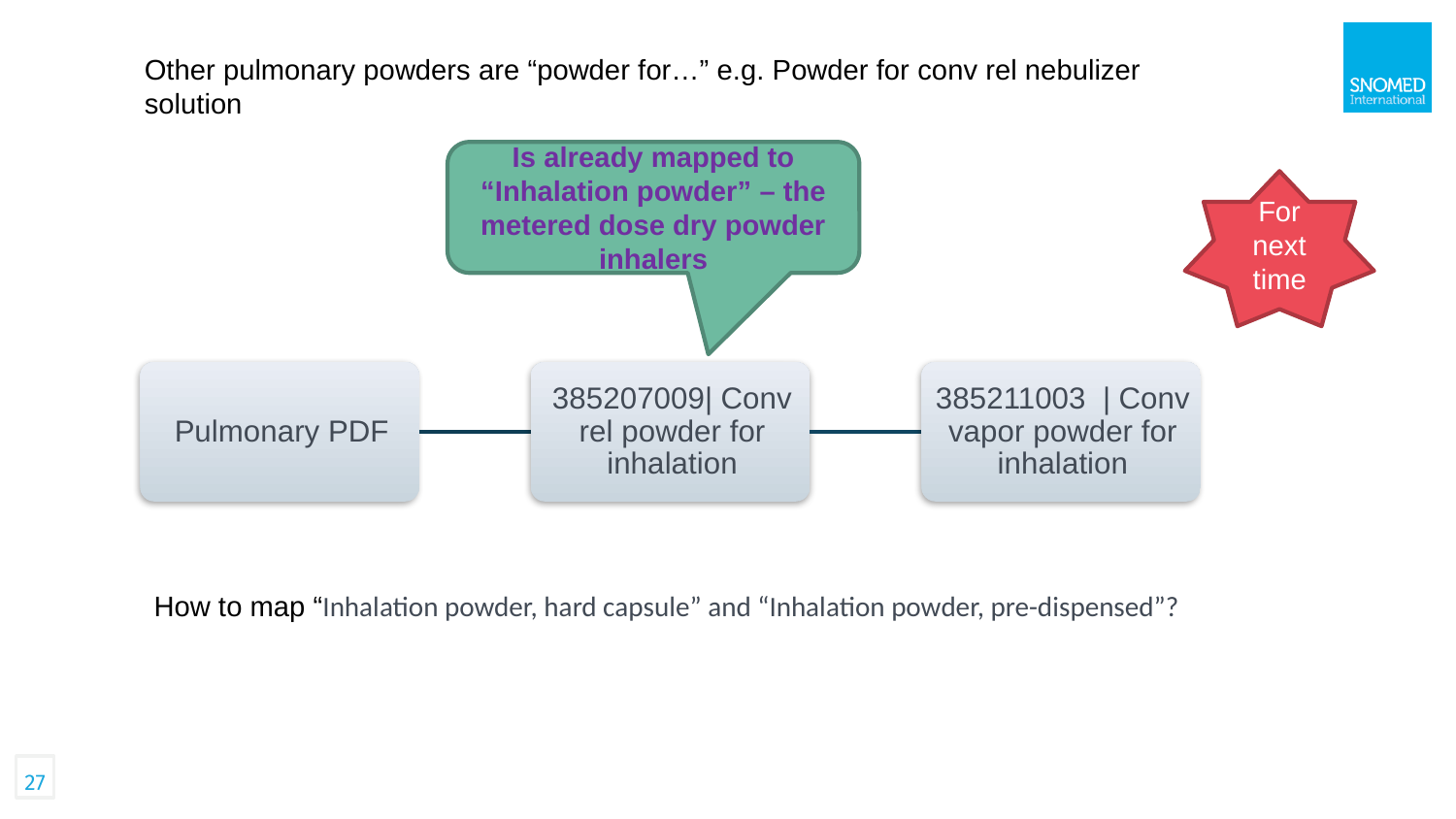

Other pulmonary powders are “powder for…” e.g. Powder for conv rel nebulizer solution
Is already mapped to “Inhalation powder” – the metered dose dry powder inhalers
Pulmonary PDF

385207009| Conv rel powder for inhalation

385211003  | Conv vapor powder for inhalation
For next time
How to map “Inhalation powder, hard capsule” and “Inhalation powder, pre-dispensed”?